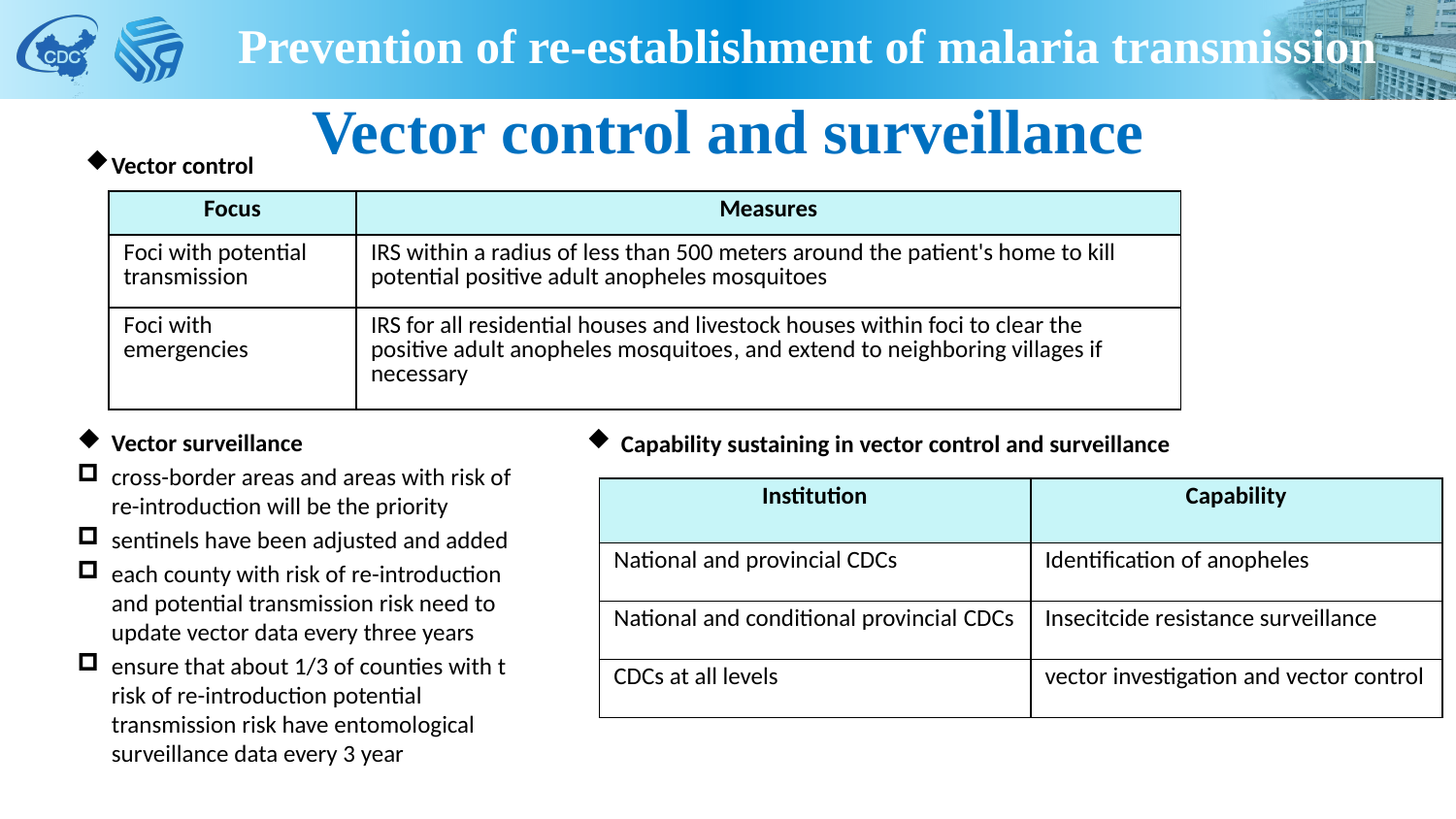

Prevention of re-establishment of malaria transmission
# Vector control and surveillance
Vector control

| Focus | Measures |
| --- | --- |
| Foci with potential transmission | IRS within a radius of less than 500 meters around the patient's home to kill potential positive adult anopheles mosquitoes |
| Foci with emergencies | IRS for all residential houses and livestock houses within foci to clear the positive adult anopheles mosquitoes, and extend to neighboring villages if necessary |
Vector surveillance
cross-border areas and areas with risk of re-introduction will be the priority
sentinels have been adjusted and added
each county with risk of re-introduction and potential transmission risk need to update vector data every three years
ensure that about 1/3 of counties with t risk of re-introduction potential transmission risk have entomological surveillance data every 3 year
Capability sustaining in vector control and surveillance
| Institution | Capability |
| --- | --- |
| National and provincial CDCs | Identification of anopheles |
| National and conditional provincial CDCs | Insecitcide resistance surveillance |
| CDCs at all levels | vector investigation and vector control |